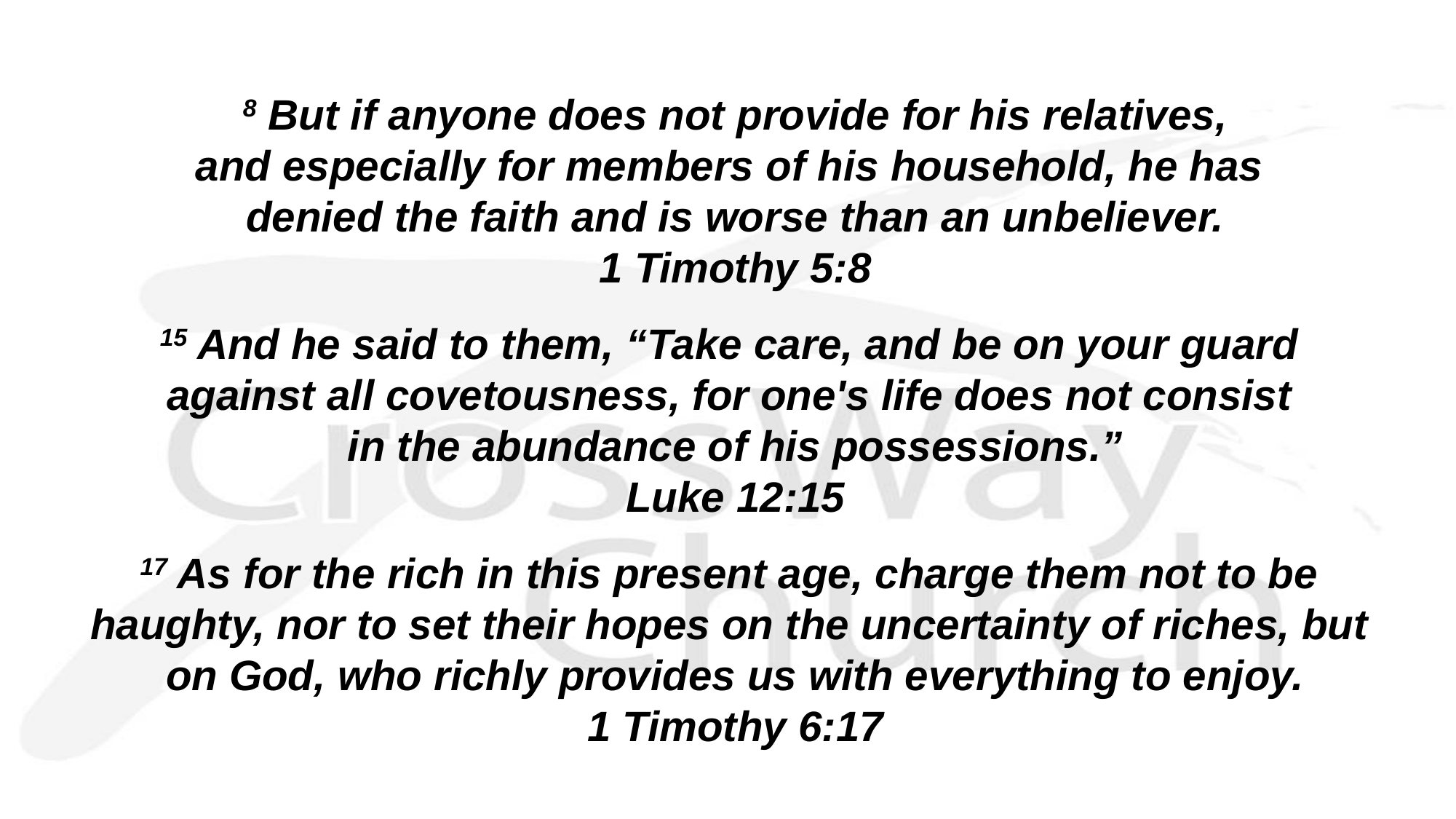

8 But if anyone does not provide for his relatives,
and especially for members of his household, he has 
denied the faith and is worse than an unbeliever.
1 Timothy 5:8

15 And he said to them, “Take care, and be on your guard
against all covetousness, for one's life does not consist
in the abundance of his possessions.”
Luke 12:15

17 As for the rich in this present age, charge them not to be
haughty, nor to set their hopes on the uncertainty of riches, but
on God, who richly provides us with everything to enjoy.
1 Timothy 6:17